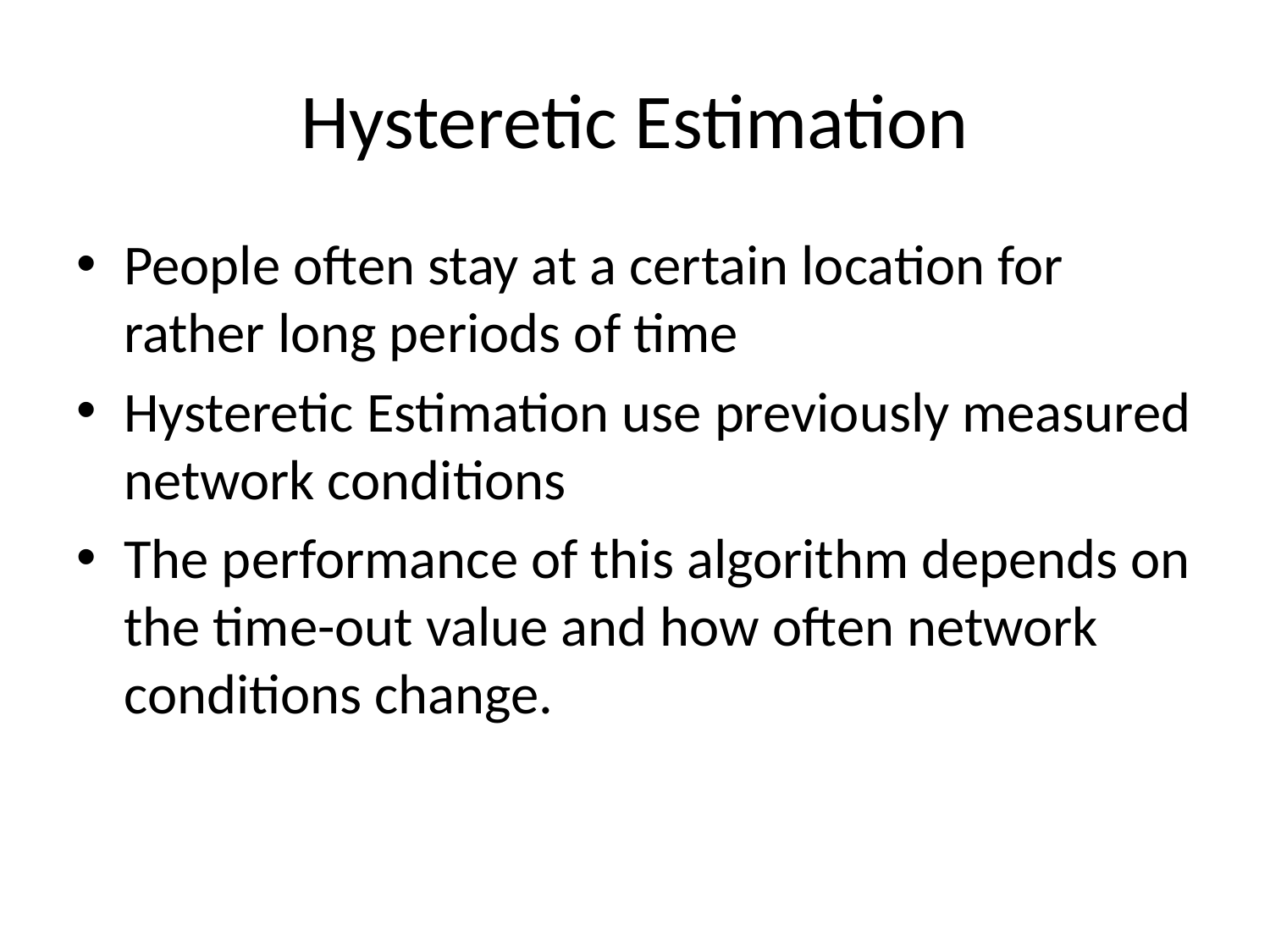

# Hysteretic Estimation
People often stay at a certain location for rather long periods of time
Hysteretic Estimation use previously measured network conditions
The performance of this algorithm depends on the time-out value and how often network conditions change.